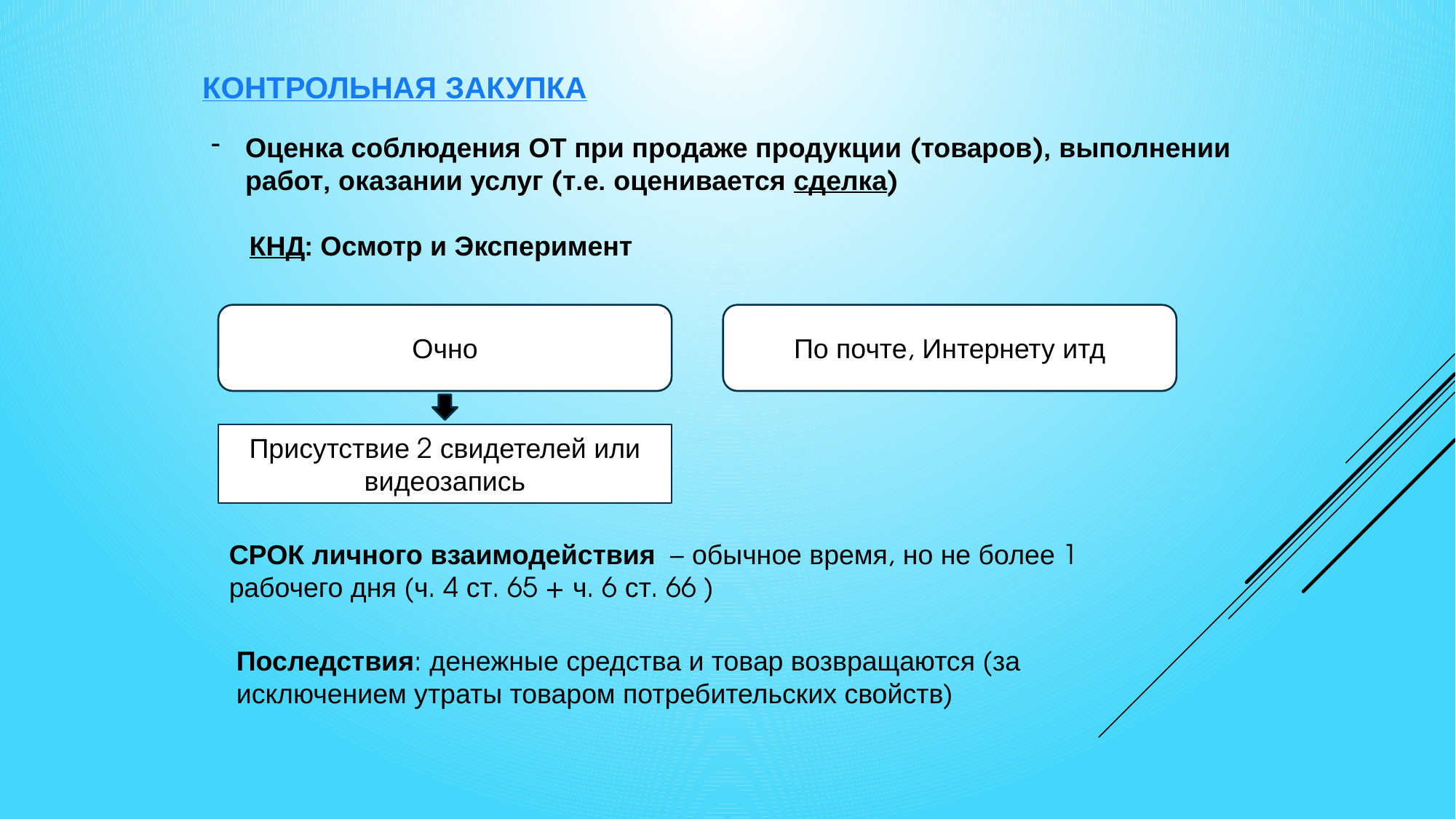

КОНТРОЛЬНАЯ ЗАКУПКА
Оценка соблюдения ОТ при продаже продукции (товаров), выполнении работ, оказании услуг (т.е. оценивается сделка)

     КНД: Осмотр и Эксперимент

По почте, Интернету итд
Очно

Присутствие 2 свидетелей или видеозапись
СРОК личного взаимодействия  – обычное время, но не более 1 рабочего дня (ч. 4 ст. 65 + ч. 6 ст. 66 )
Последствия: денежные средства и товар возвращаются (за исключением утраты товаром потребительских свойств)